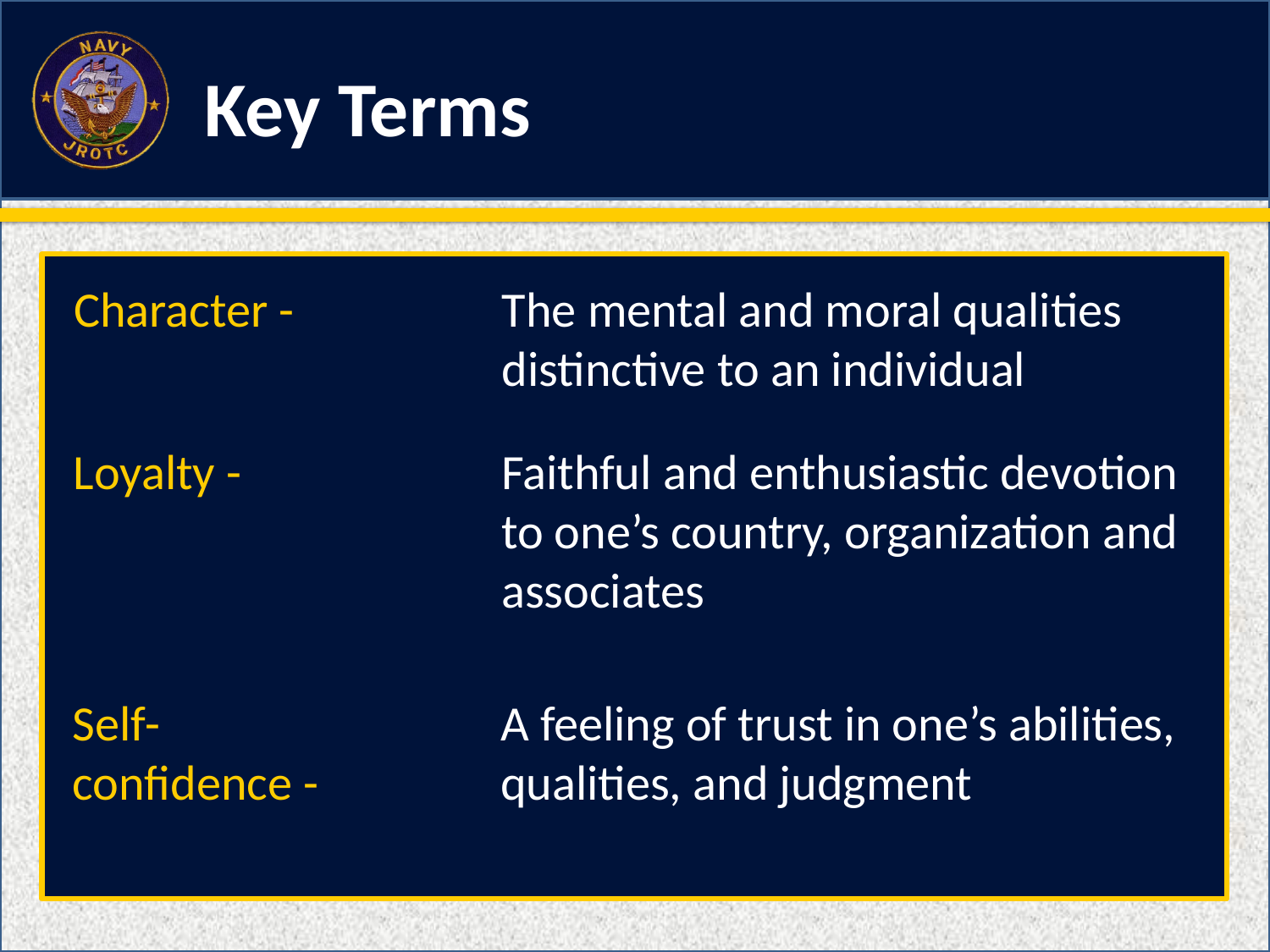

Character -
The mental and moral qualities distinctive to an individual
Loyalty -
Faithful and enthusiastic devotion to one’s country, organization and associates
Self-confidence -
A feeling of trust in one’s abilities, qualities, and judgment